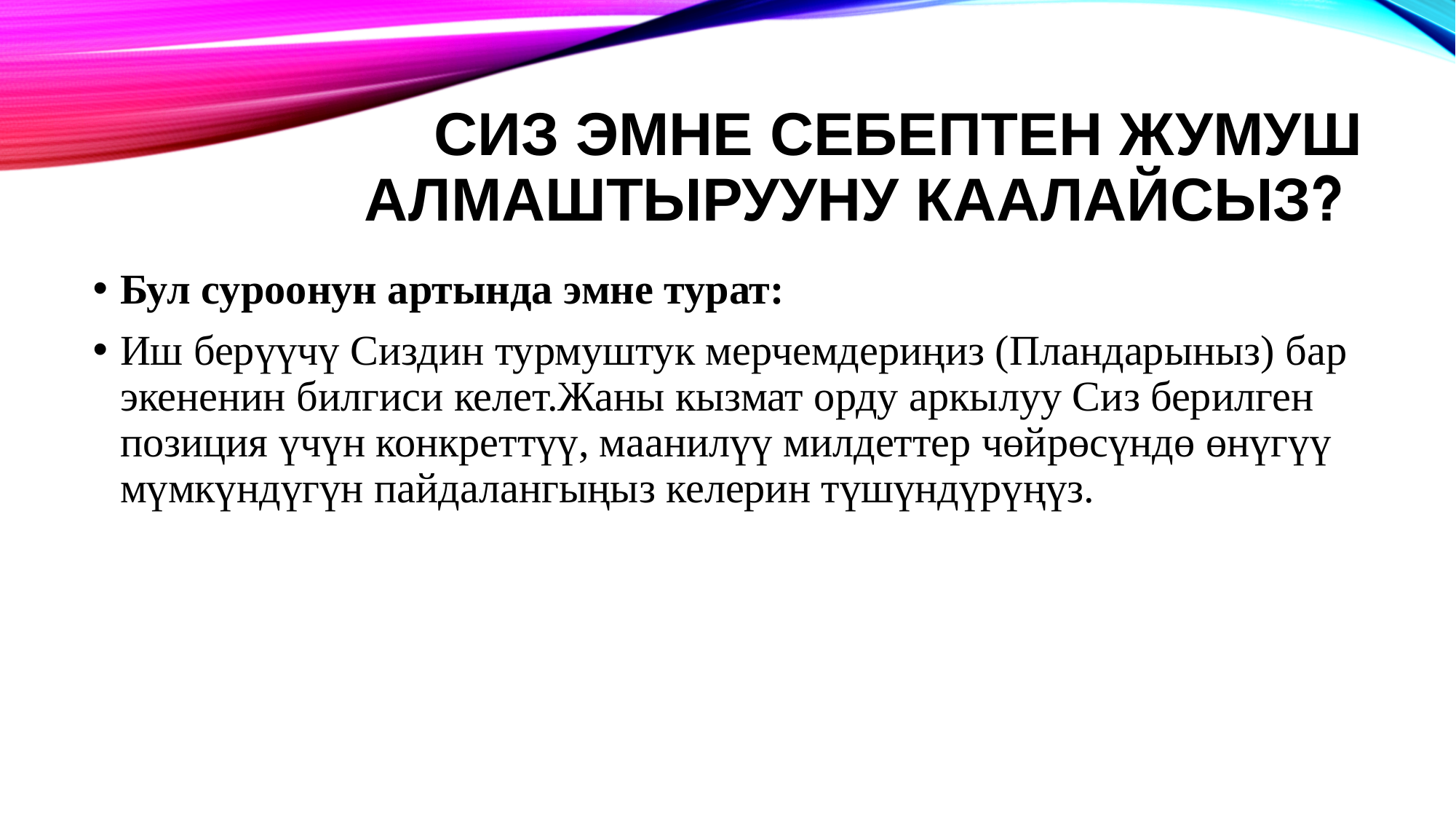

# Сиз эмне себептен жумуш алмаштырууну каалайсыз?
Бул суроонун артында эмне турат:
Иш берүүчү Сиздин турмуштук мерчемдериңиз (Пландарыныз) бар экененин билгиси келет.Жаны кызмат орду аркылуу Сиз берилген позиция үчүн конкреттүү, маанилүү милдеттер чөйрөсүндө өнүгүү мүмкүндүгүн пайдалангыңыз келерин түшүндүрүңүз.